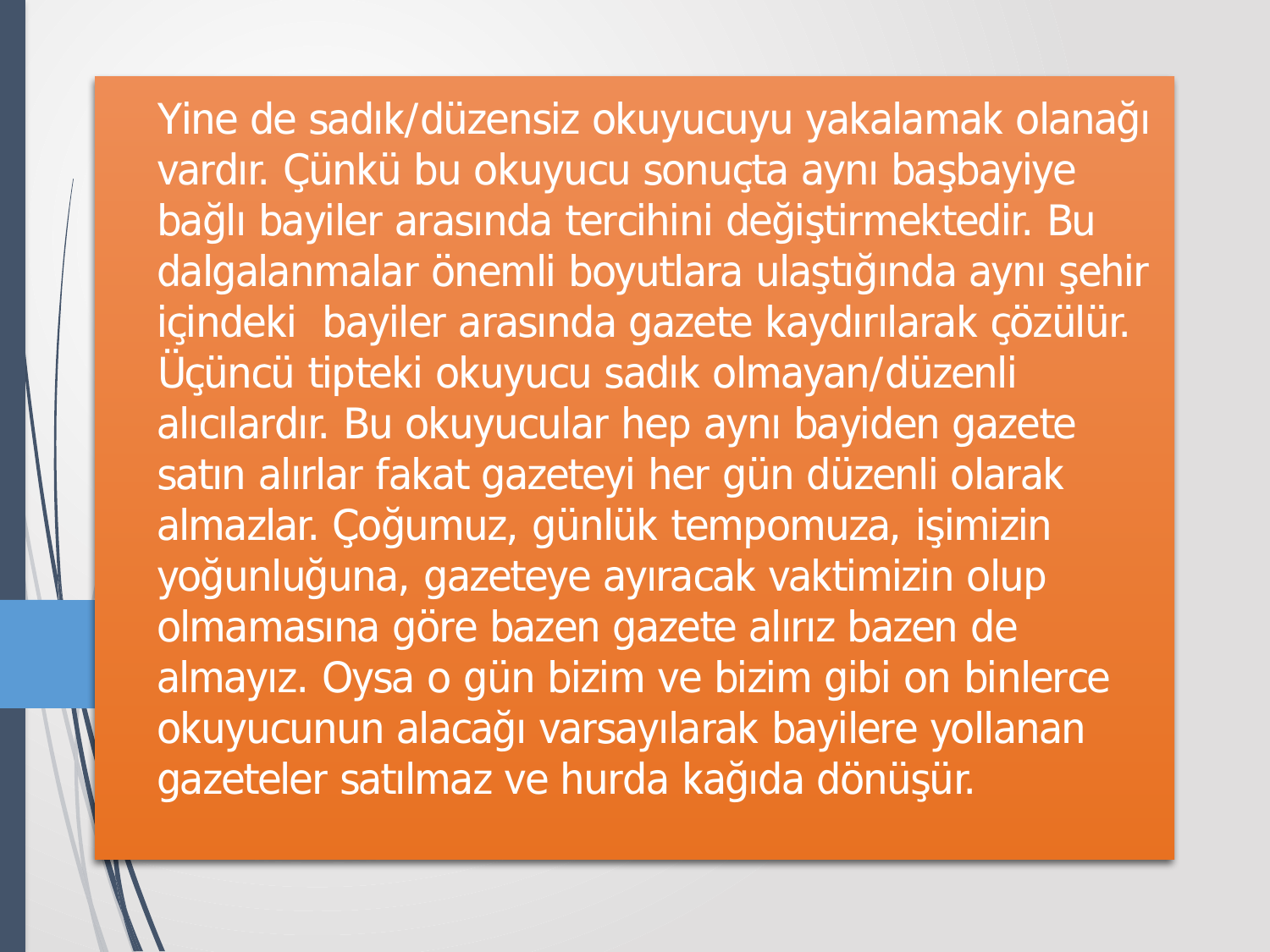

# Yine de sadık/düzensiz okuyucuyu yakalamak olanağı vardır. Çünkü bu okuyucu sonuçta aynı başbayiye bağlı bayiler arasında tercihini değiştirmektedir. Bu dalgalanmalar önemli boyutlara ulaştığında aynı şehir içindeki  bayiler arasında gazete kaydırılarak çözülür. Üçüncü tipteki okuyucu sadık olmayan/düzenli alıcılardır. Bu okuyucular hep aynı bayiden gazete satın alırlar fakat gazeteyi her gün düzenli olarak almazlar. Çoğumuz, günlük tempomuza, işimizin yoğunluğuna, gazeteye ayıracak vaktimizin olup olmamasına göre bazen gazete alırız bazen de almayız. Oysa o gün bizim ve bizim gibi on binlerce okuyucunun alacağı varsayılarak bayilere yollanan gazeteler satılmaz ve hurda kağıda dönüşür.